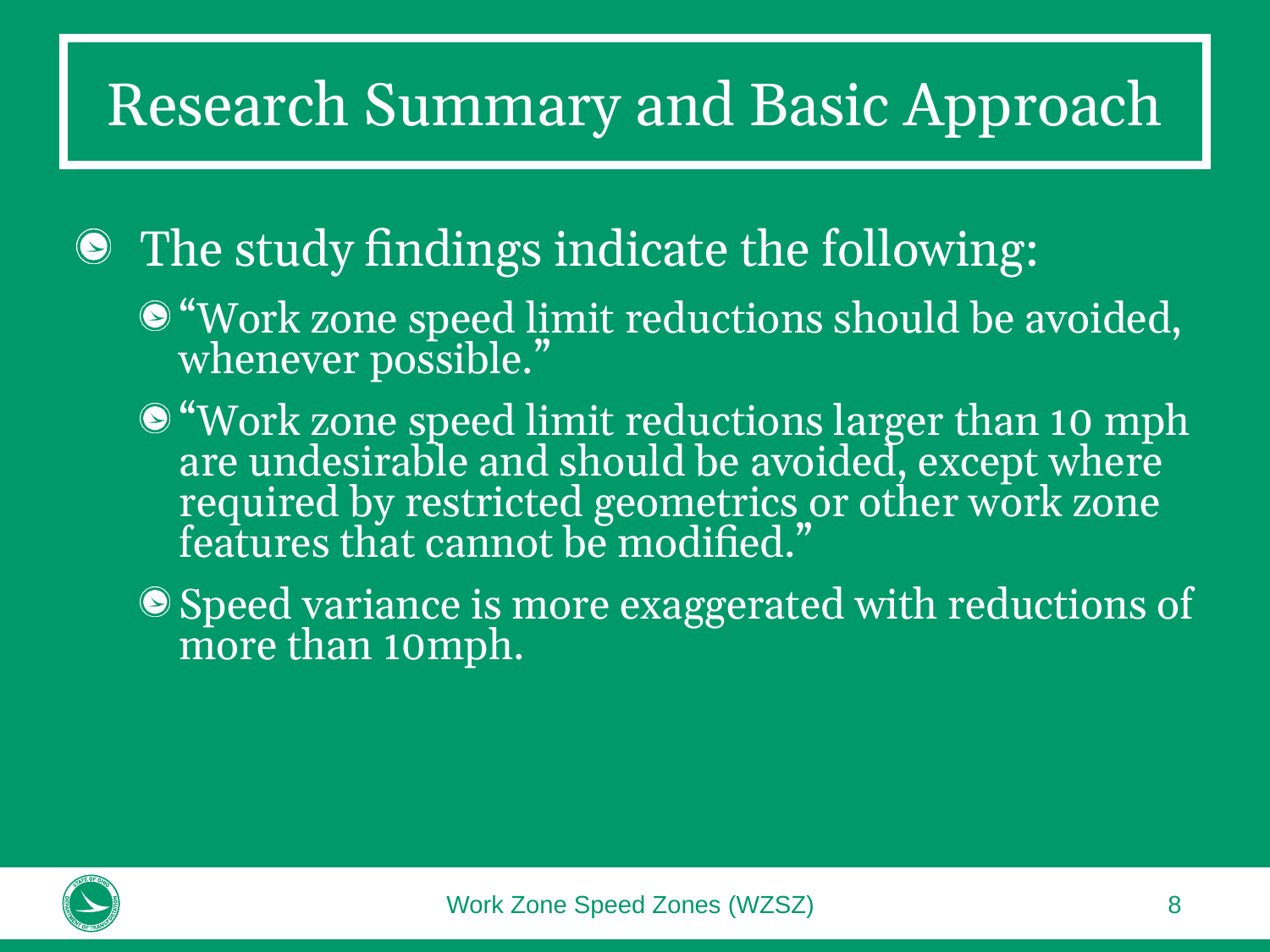

# Research Summary and Basic Approach
The study findings indicate the following:
“Work zone speed limit reductions should be avoided, whenever possible.”
“Work zone speed limit reductions larger than 10 mph are undesirable and should be avoided, except where required by restricted geometrics or other work zone features that cannot be modified.”
Speed variance is more exaggerated with reductions of more than 10mph.

Work Zone Speed Zones (WZSZ)